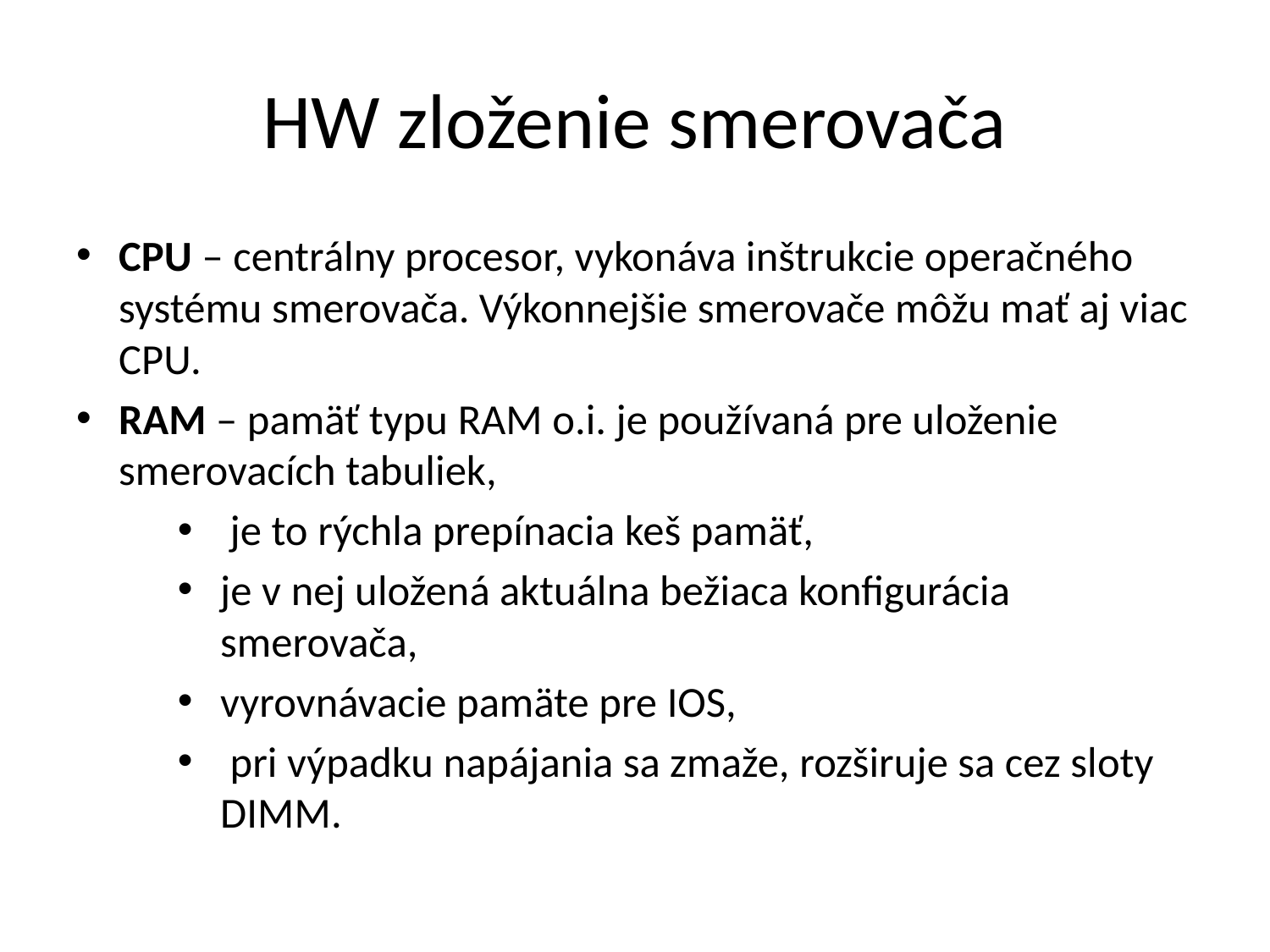

# HW zloženie smerovača
CPU – centrálny procesor, vykonáva inštrukcie operačného systému smerovača. Výkonnejšie smerovače môžu mať aj viac CPU.
RAM – pamäť typu RAM o.i. je používaná pre uloženie smerovacích tabuliek,
 je to rýchla prepínacia keš pamäť,
je v nej uložená aktuálna bežiaca konfigurácia  smerovača,
vyrovnávacie pamäte pre IOS,
 pri výpadku napájania sa zmaže, rozširuje sa cez sloty DIMM.